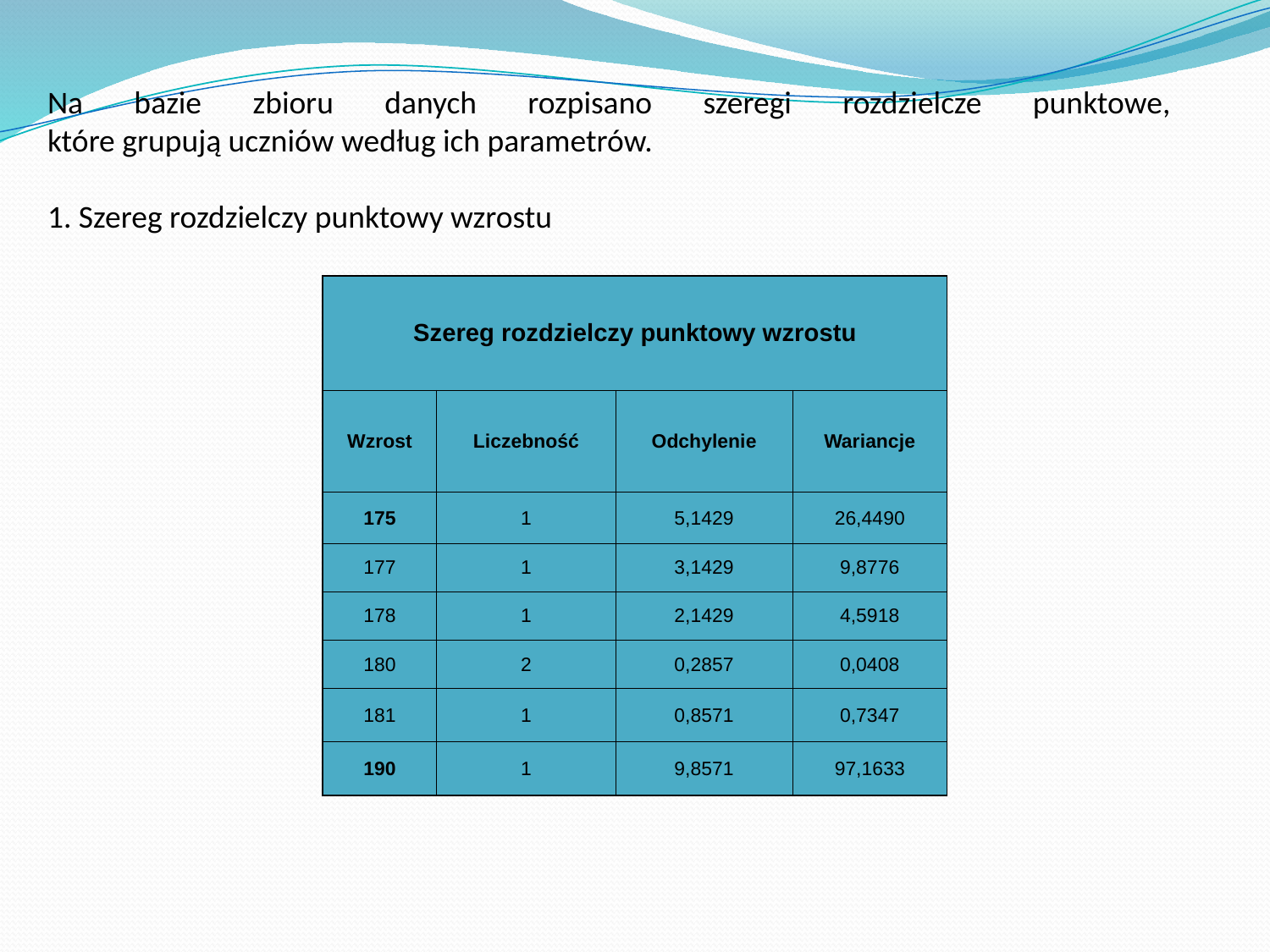

Na bazie zbioru danych rozpisano szeregi rozdzielcze punktowe,
które grupują uczniów według ich parametrów.

1. Szereg rozdzielczy punktowy wzrostu
| Szereg rozdzielczy punktowy wzrostu |  |  |  |
| --- | --- | --- | --- |
| Wzrost | Liczebność | Odchylenie | Wariancje |
| 175 | 1 | 5,1429 | 26,4490 |
| 177 | 1 | 3,1429 | 9,8776 |
| 178 | 1 | 2,1429 | 4,5918 |
| 180 | 2 | 0,2857 | 0,0408 |
| 181 | 1 | 0,8571 | 0,7347 |
| 190 | 1 | 9,8571 | 97,1633 |